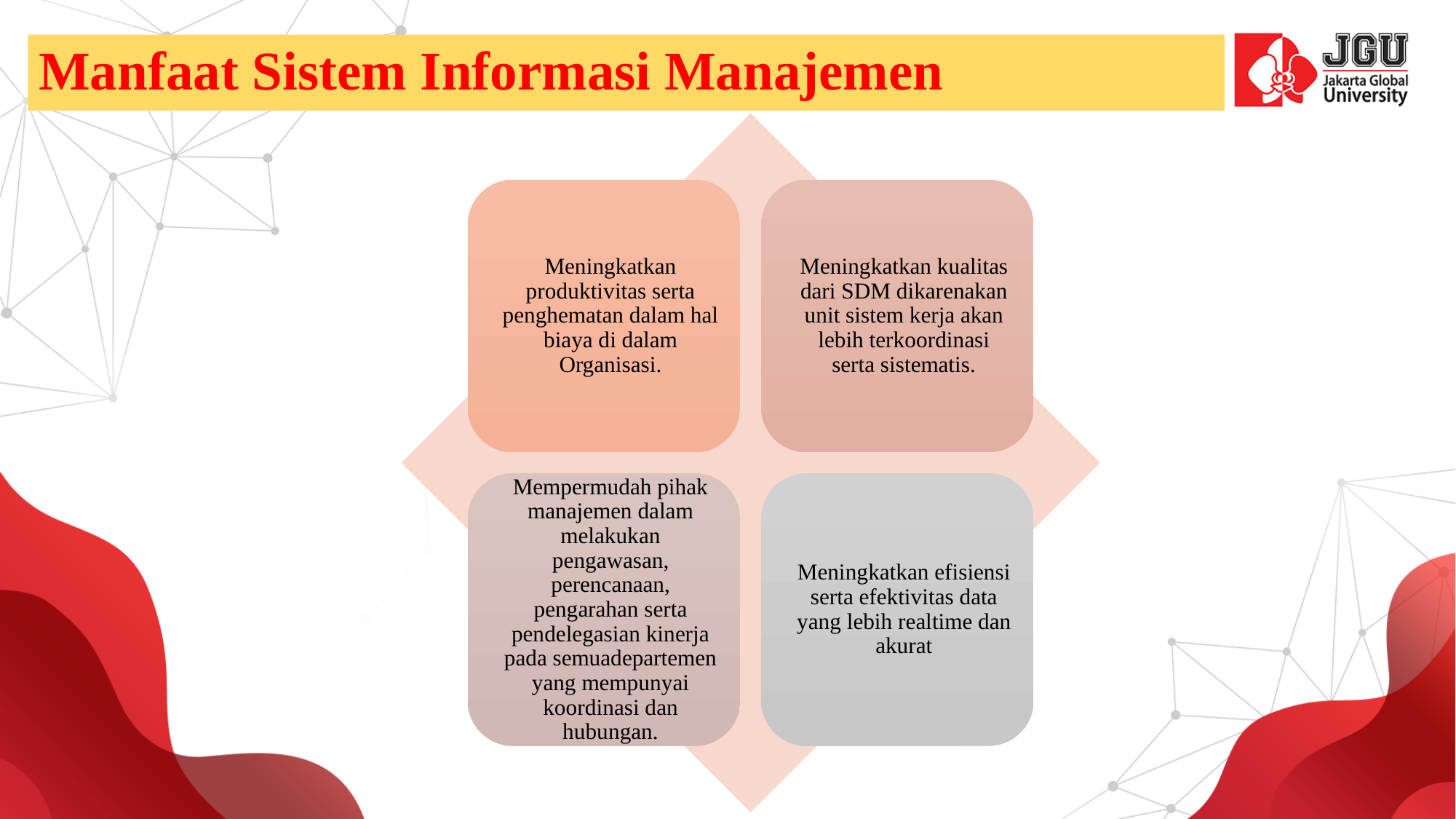

# Manfaat Sistem Informasi Manajemen
Meningkatkan produktivitas serta penghematan dalam hal biaya di dalam Organisasi.
Meningkatkan kualitas dari SDM dikarenakan unit sistem kerja akan lebih terkoordinasi serta sistematis.
Mempermudah pihak manajemen dalam melakukan pengawasan, perencanaan, pengarahan serta pendelegasian kinerja pada semuadepartemen yang mempunyai koordinasi dan hubungan.
Meningkatkan efisiensi serta efektivitas data yang lebih realtime dan akurat